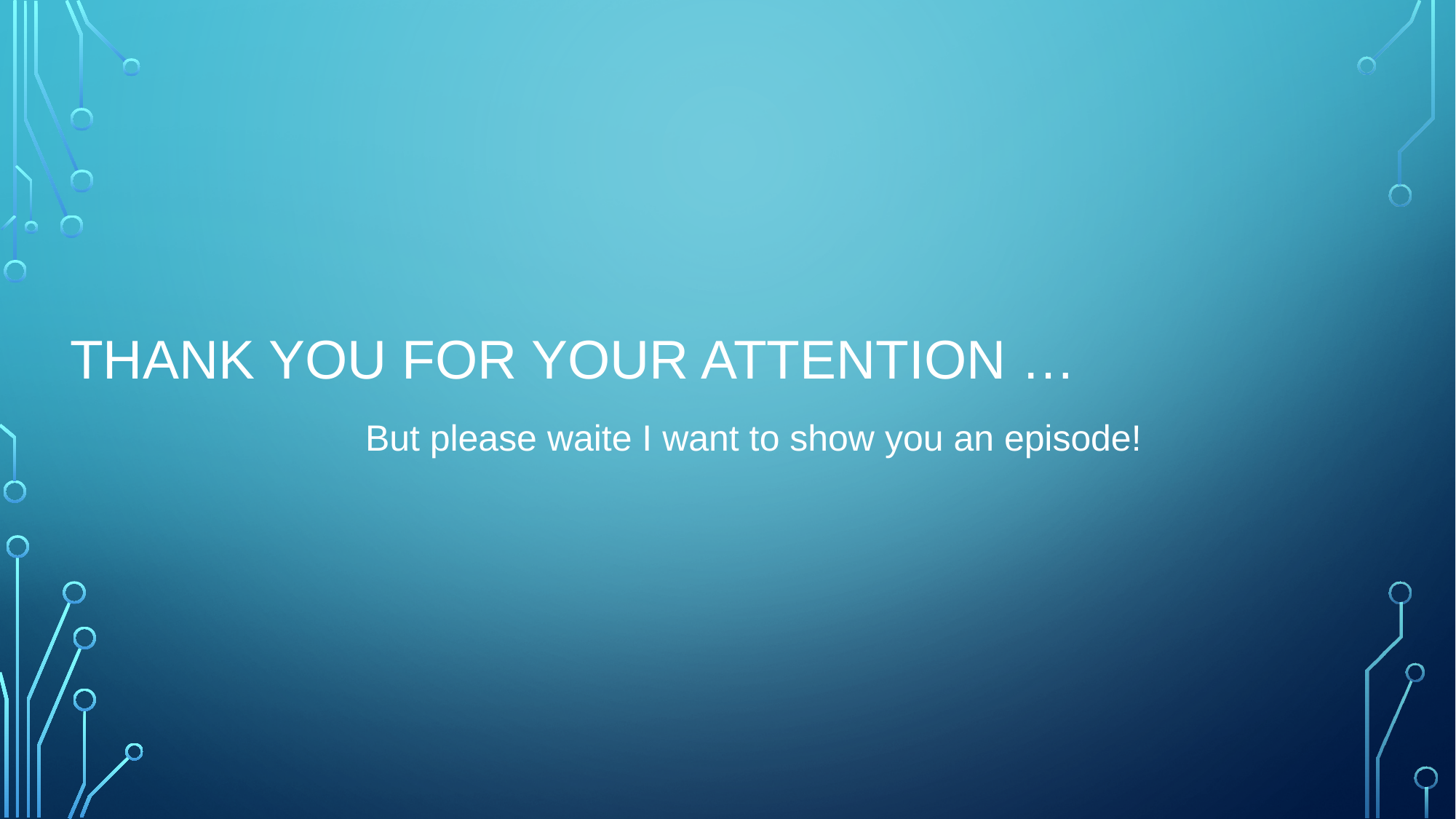

# Thank you for your attention …
But please waite I want to show you an episode!